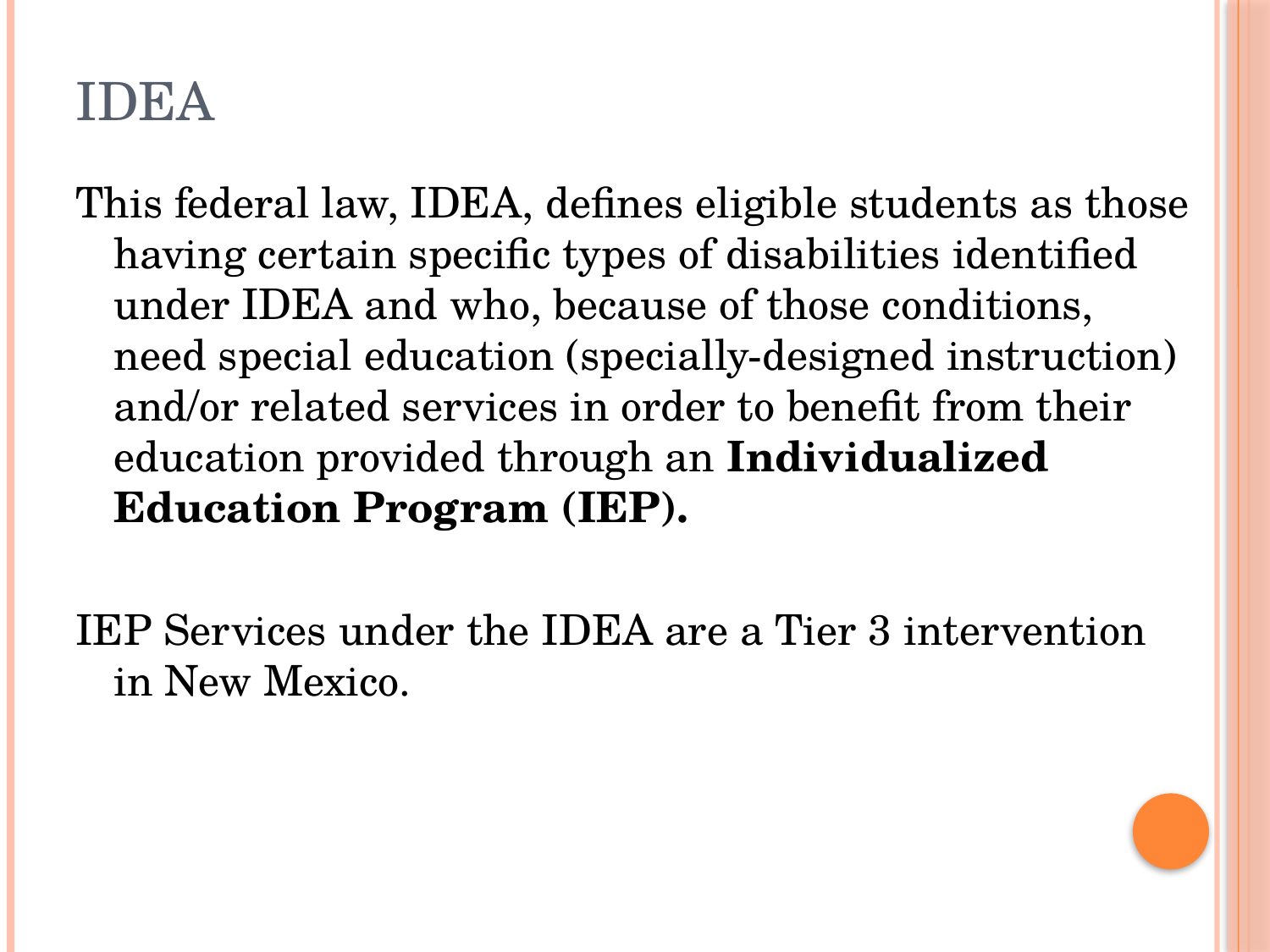

# IDEA
This federal law, IDEA, defines eligible students as those having certain specific types of disabilities identified under IDEA and who, because of those conditions, need special education (specially-designed instruction) and/or related services in order to benefit from their education provided through an Individualized Education Program (IEP).

IEP Services under the IDEA are a Tier 3 intervention in New Mexico.